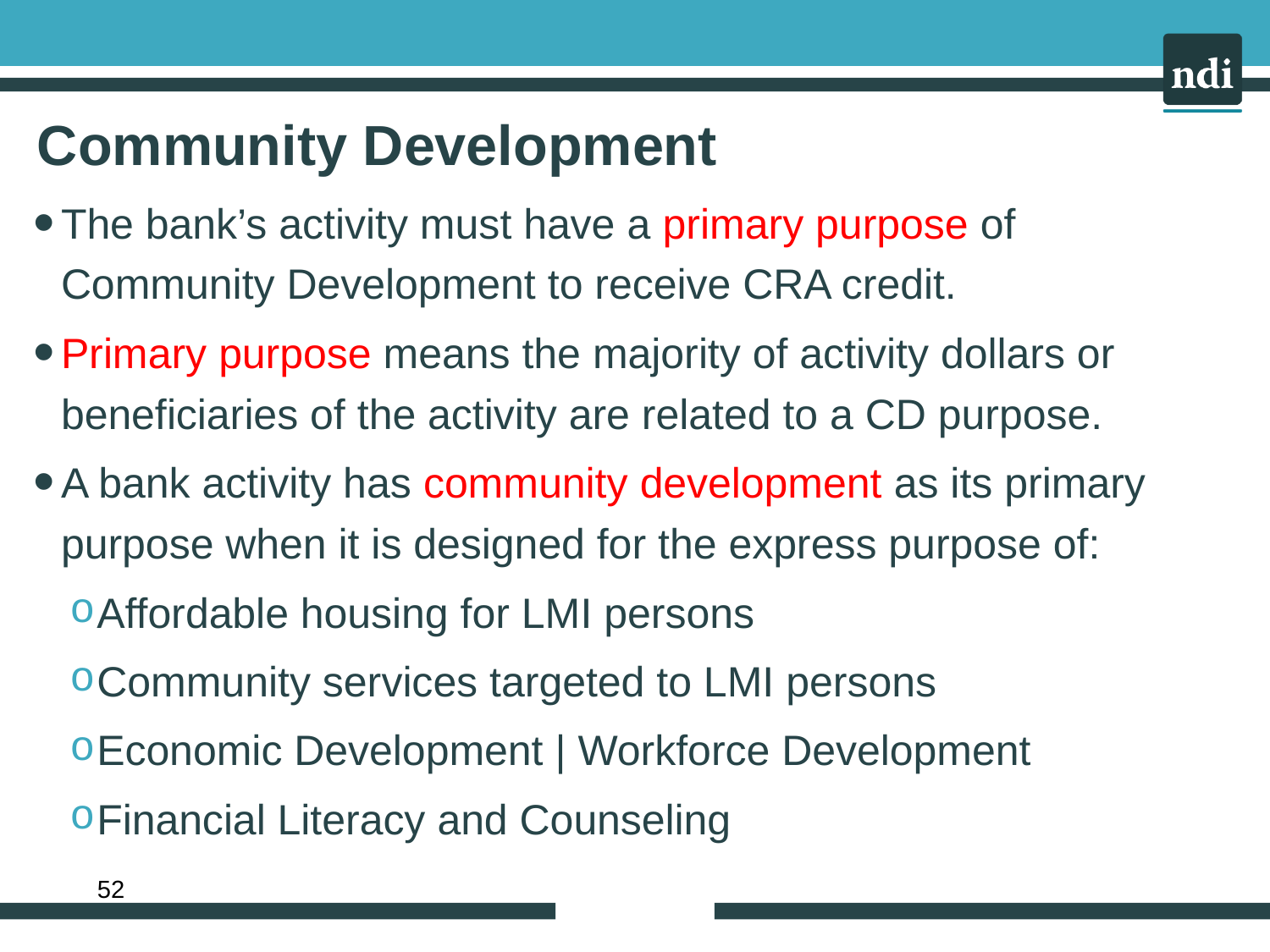

# Community Development
The bank’s activity must have a primary purpose of Community Development to receive CRA credit.
Primary purpose means the majority of activity dollars or beneficiaries of the activity are related to a CD purpose.
A bank activity has community development as its primary purpose when it is designed for the express purpose of:
Affordable housing for LMI persons
Community services targeted to LMI persons
Economic Development | Workforce Development
Financial Literacy and Counseling